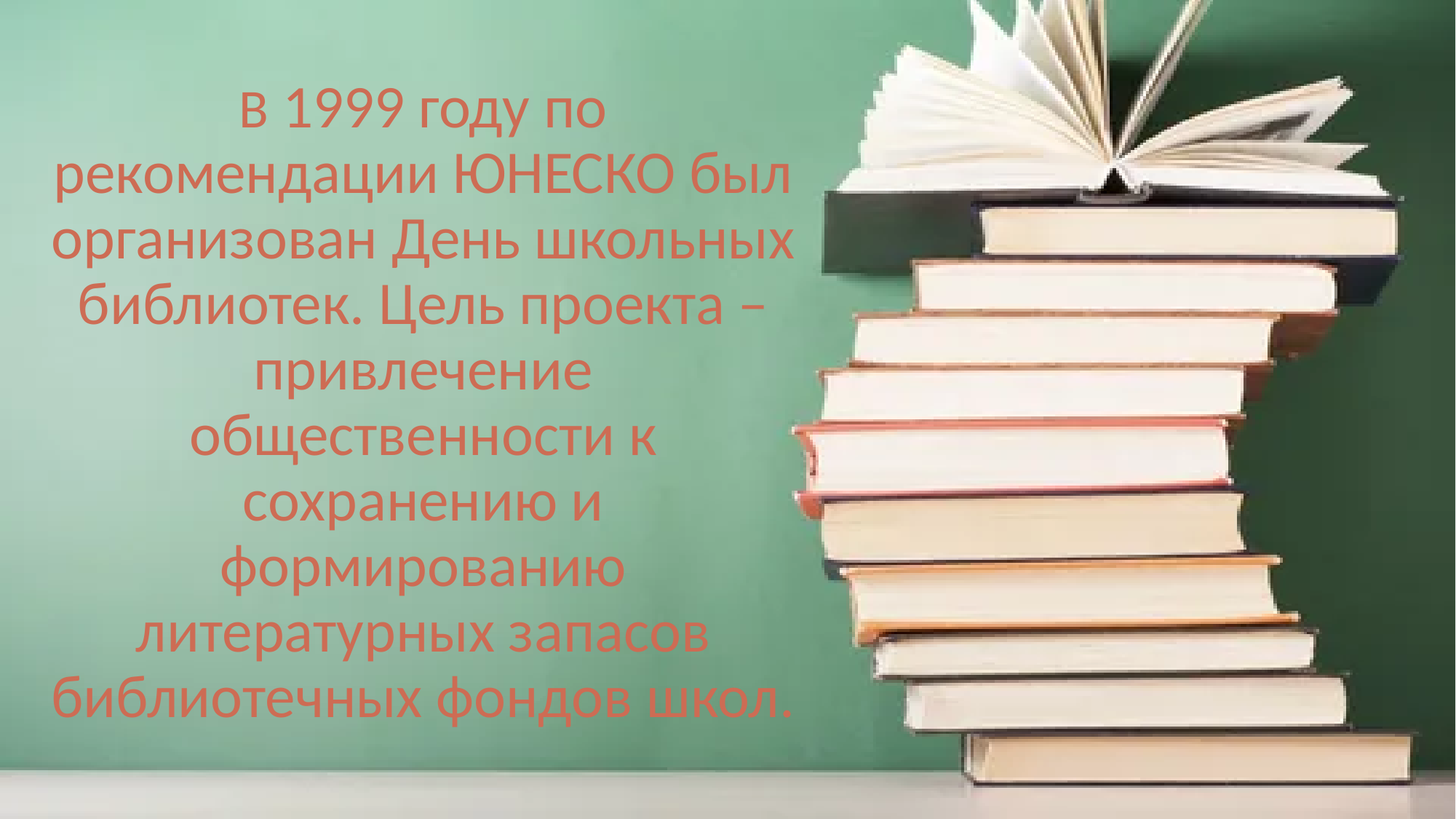

# В 1999 году по рекомендации ЮНЕСКО был организован День школьных библиотек. Цель проекта – привлечение общественности к сохранению и формированию литературных запасов библиотечных фондов школ.